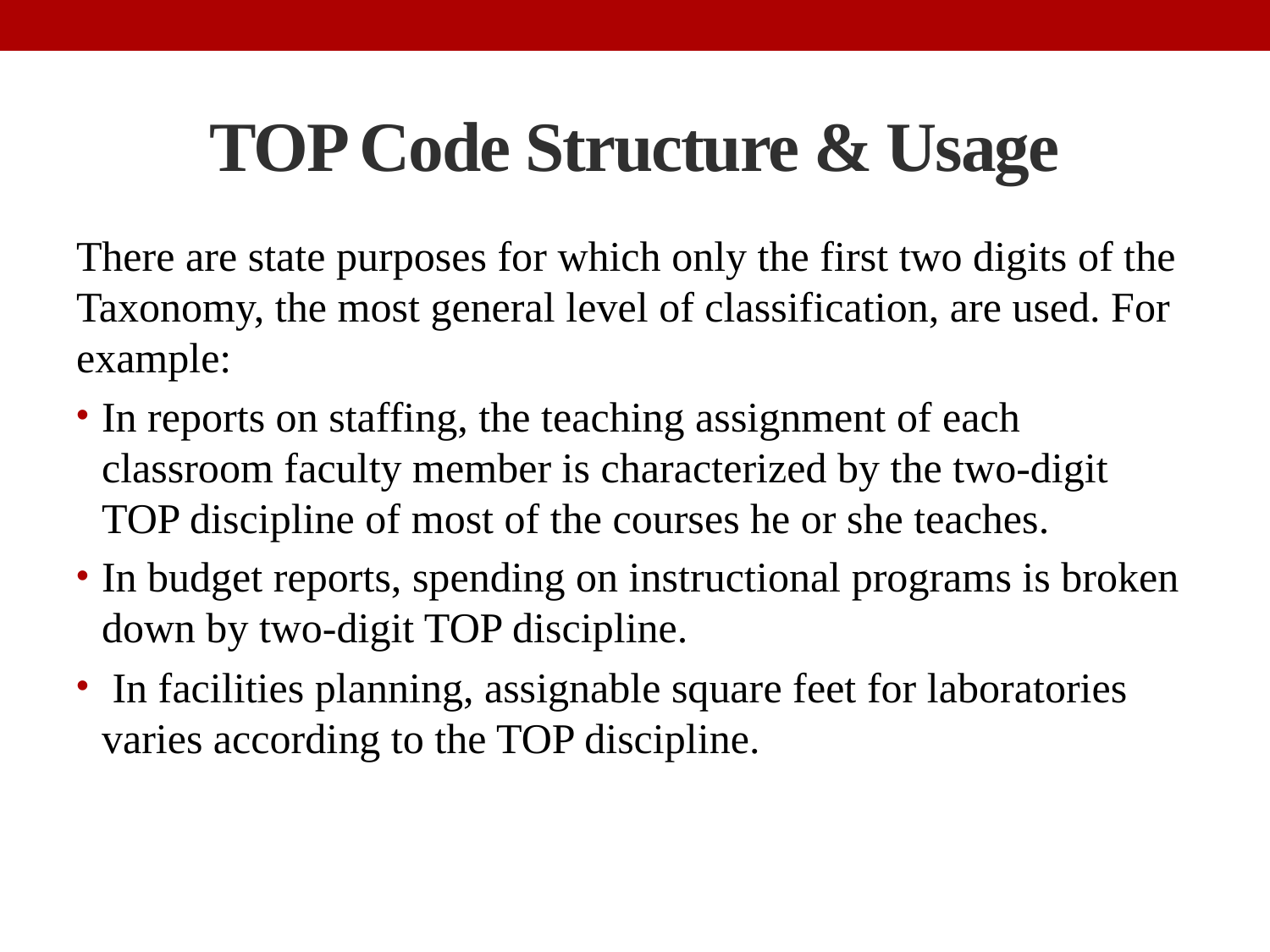

# TOP Code Structure & Usage
There are state purposes for which only the first two digits of the Taxonomy, the most general level of classification, are used. For example:
In reports on staffing, the teaching assignment of each classroom faculty member is characterized by the two-digit TOP discipline of most of the courses he or she teaches.
In budget reports, spending on instructional programs is broken down by two-digit TOP discipline.
 In facilities planning, assignable square feet for laboratories varies according to the TOP discipline.